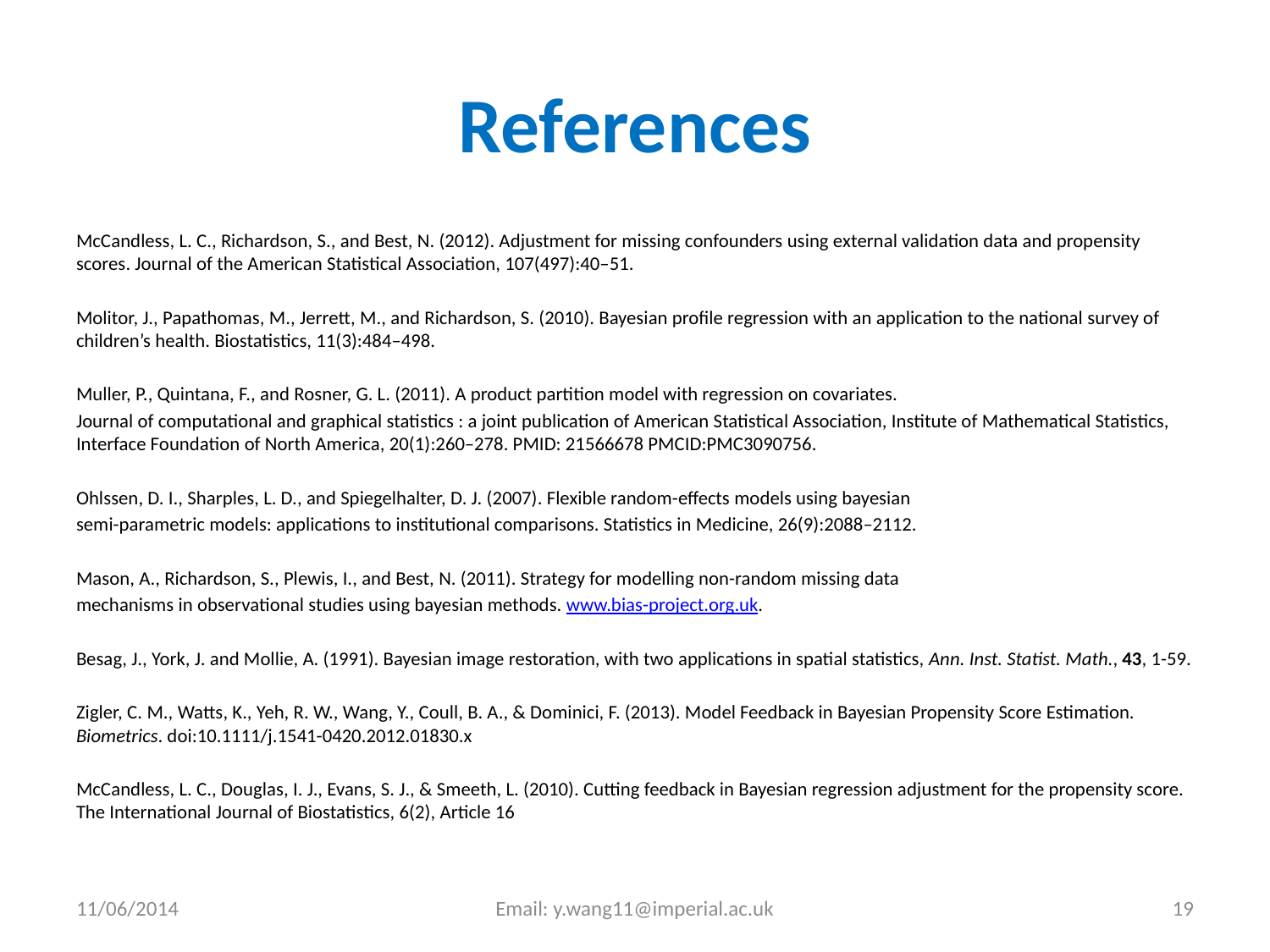

# References
McCandless, L. C., Richardson, S., and Best, N. (2012). Adjustment for missing confounders using external validation data and propensity scores. Journal of the American Statistical Association, 107(497):40–51.

Molitor, J., Papathomas, M., Jerrett, M., and Richardson, S. (2010). Bayesian profile regression with an application to the national survey of children’s health. Biostatistics, 11(3):484–498.

Muller, P., Quintana, F., and Rosner, G. L. (2011). A product partition model with regression on covariates.
Journal of computational and graphical statistics : a joint publication of American Statistical Association, Institute of Mathematical Statistics, Interface Foundation of North America, 20(1):260–278. PMID: 21566678 PMCID:PMC3090756.

Ohlssen, D. I., Sharples, L. D., and Spiegelhalter, D. J. (2007). Flexible random-effects models using bayesian
semi-parametric models: applications to institutional comparisons. Statistics in Medicine, 26(9):2088–2112.

Mason, A., Richardson, S., Plewis, I., and Best, N. (2011). Strategy for modelling non-random missing data
mechanisms in observational studies using bayesian methods. www.bias-project.org.uk.

Besag, J., York, J. and Mollie, A. (1991). Bayesian image restoration, with two applications in spatial statistics, Ann. Inst. Statist. Math., 43, 1-59.

Zigler, C. M., Watts, K., Yeh, R. W., Wang, Y., Coull, B. A., & Dominici, F. (2013). Model Feedback in Bayesian Propensity Score Estimation. Biometrics. doi:10.1111/j.1541-0420.2012.01830.x

McCandless, L. C., Douglas, I. J., Evans, S. J., & Smeeth, L. (2010). Cutting feedback in Bayesian regression adjustment for the propensity score. The International Journal of Biostatistics, 6(2), Article 16

11/06/2014
Email: y.wang11@imperial.ac.uk
19